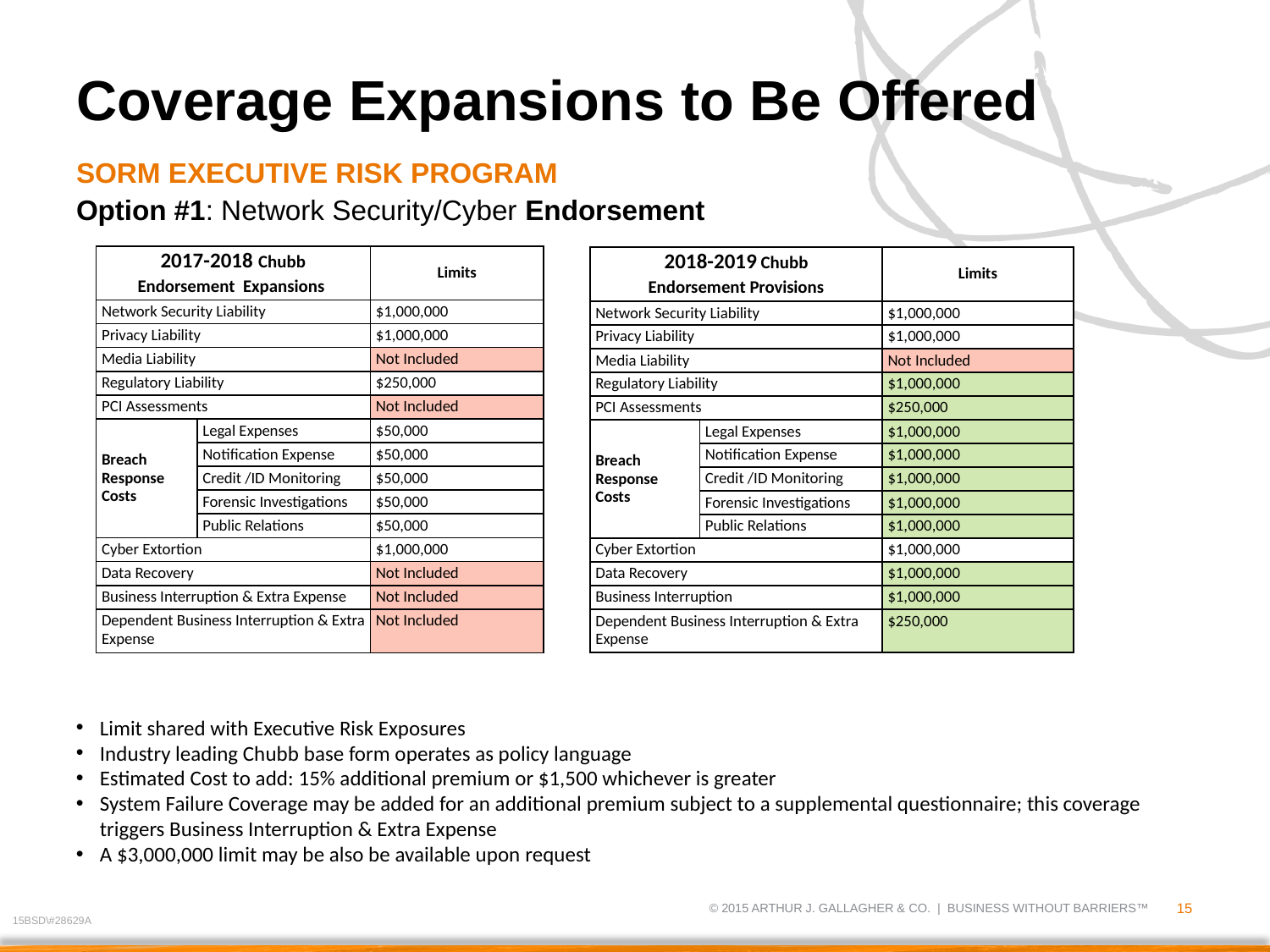

# Coverage Expansions to Be Offered
SORM EXECUTIVE RISK PROGRAM
Option #1: Network Security/Cyber Endorsement
| 2017-2018 Chubb Endorsement Expansions |  | Limits |
| --- | --- | --- |
| Network Security Liability |  | $1,000,000 |
| Privacy Liability |  | $1,000,000 |
| Media Liability |  | Not Included |
| Regulatory Liability |  | $250,000 |
| PCI Assessments |  | Not Included |
| Breach Response Costs | Legal Expenses | $50,000 |
|  | Notification Expense | $50,000 |
|  | Credit /ID Monitoring | $50,000 |
|  | Forensic Investigations | $50,000 |
|  | Public Relations | $50,000 |
| Cyber Extortion |  | $1,000,000 |
| Data Recovery |  | Not Included |
| Business Interruption & Extra Expense |  | Not Included |
| Dependent Business Interruption & Extra Expense |  | Not Included |
| 2018-2019 Chubb Endorsement Provisions |  | Limits |
| --- | --- | --- |
| Network Security Liability |  | $1,000,000 |
| Privacy Liability |  | $1,000,000 |
| Media Liability |  | Not Included |
| Regulatory Liability |  | $1,000,000 |
| PCI Assessments |  | $250,000 |
| Breach Response Costs | Legal Expenses | $1,000,000 |
|  | Notification Expense | $1,000,000 |
|  | Credit /ID Monitoring | $1,000,000 |
|  | Forensic Investigations | $1,000,000 |
|  | Public Relations | $1,000,000 |
| Cyber Extortion |  | $1,000,000 |
| Data Recovery |  | $1,000,000 |
| Business Interruption |  | $1,000,000 |
| Dependent Business Interruption & Extra Expense |  | $250,000 |
Limit shared with Executive Risk Exposures
Industry leading Chubb base form operates as policy language
Estimated Cost to add: 15% additional premium or $1,500 whichever is greater
System Failure Coverage may be added for an additional premium subject to a supplemental questionnaire; this coverage triggers Business Interruption & Extra Expense
A $3,000,000 limit may be also be available upon request